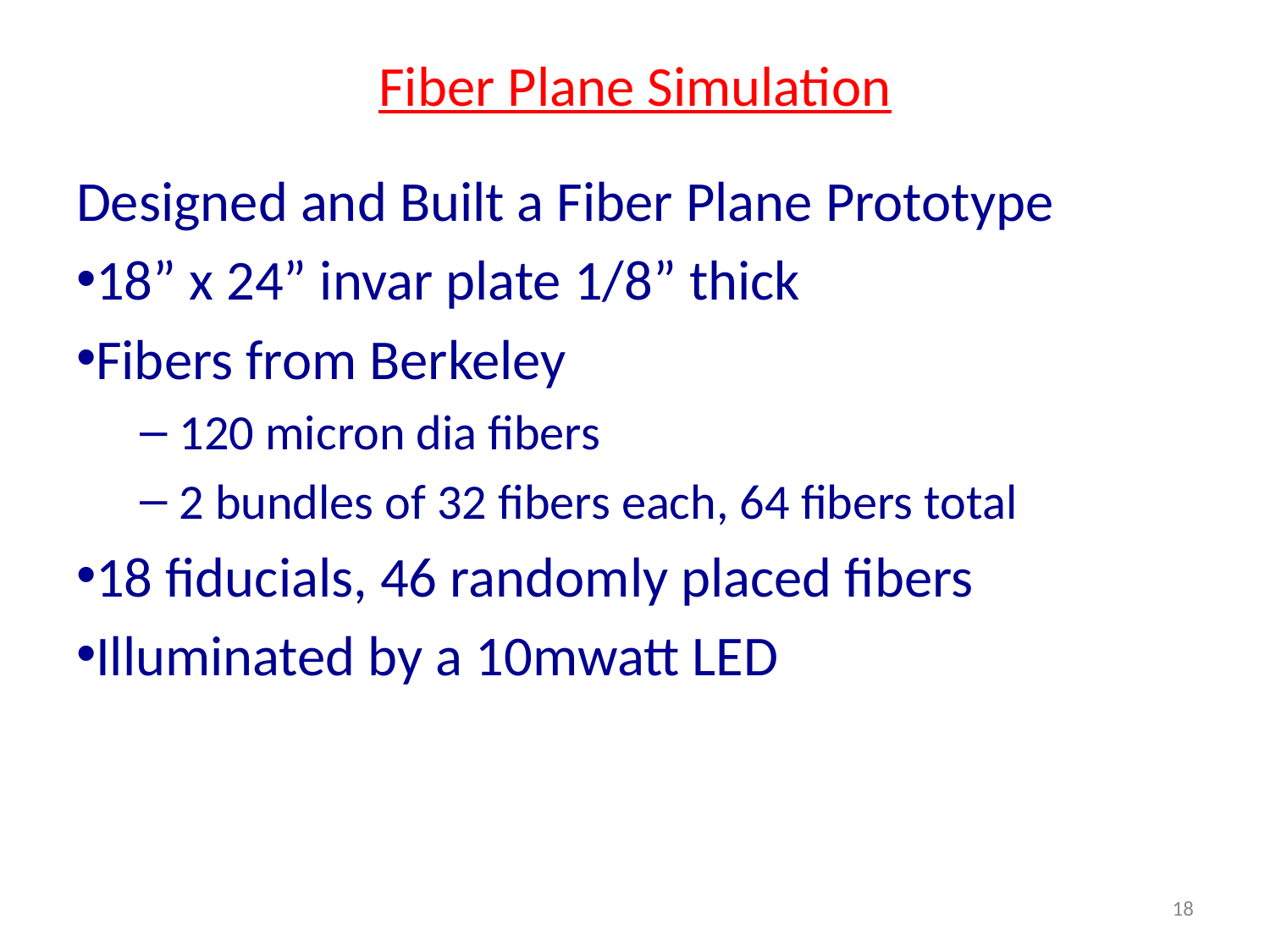

# Fiber Plane Simulation
Designed and Built a Fiber Plane Prototype
18” x 24” invar plate 1/8” thick
Fibers from Berkeley
120 micron dia fibers
2 bundles of 32 fibers each, 64 fibers total
18 fiducials, 46 randomly placed fibers
Illuminated by a 10mwatt LED
18